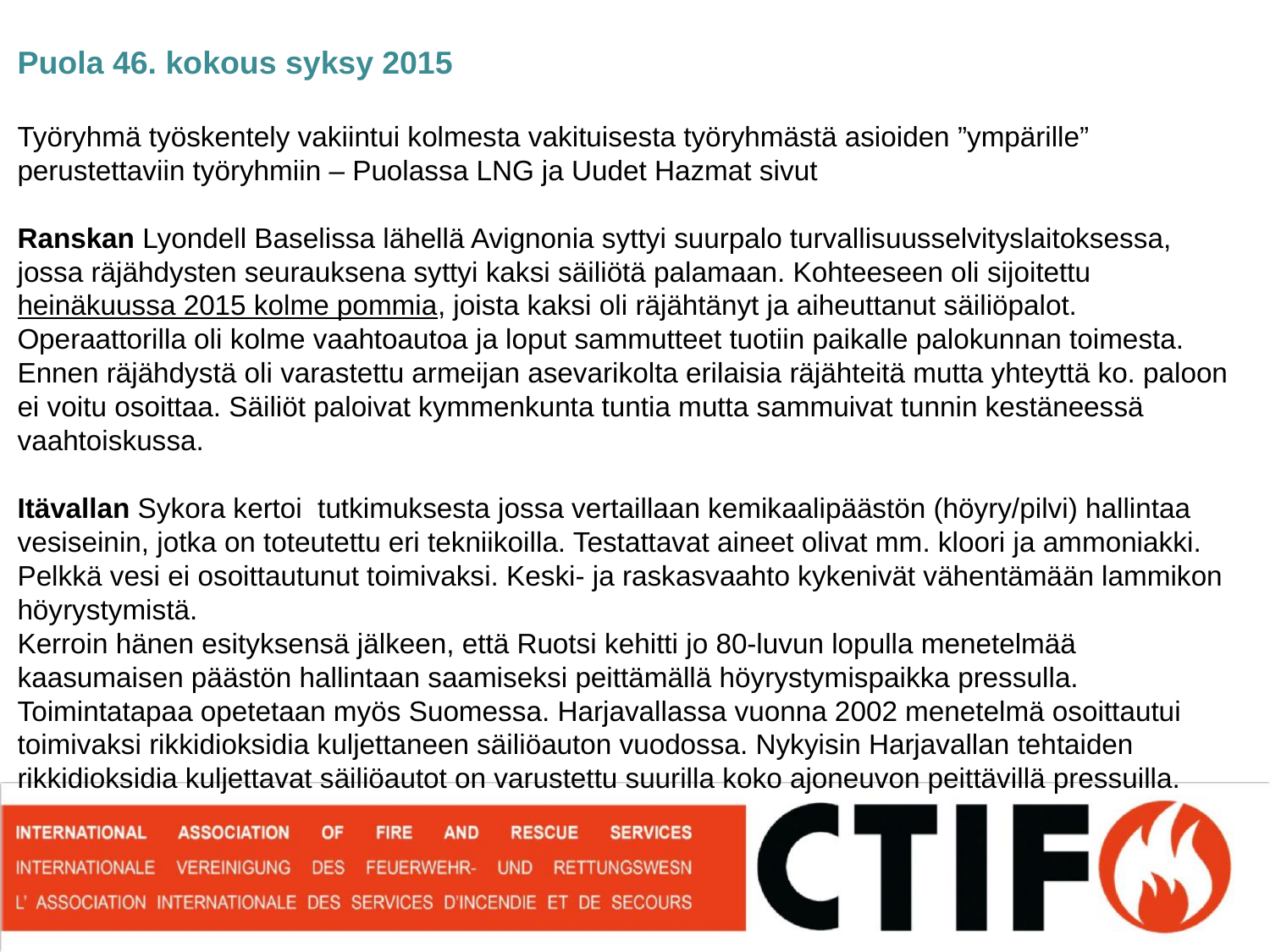

Puola 46. kokous syksy 2015

Työryhmä työskentely vakiintui kolmesta vakituisesta työryhmästä asioiden ”ympärille” perustettaviin työryhmiin – Puolassa LNG ja Uudet Hazmat sivut

Ranskan Lyondell Baselissa lähellä Avignonia syttyi suurpalo turvallisuusselvityslaitoksessa, jossa räjähdysten seurauksena syttyi kaksi säiliötä palamaan. Kohteeseen oli sijoitettu heinäkuussa 2015 kolme pommia, joista kaksi oli räjähtänyt ja aiheuttanut säiliöpalot. Operaattorilla oli kolme vaahtoautoa ja loput sammutteet tuotiin paikalle palokunnan toimesta. Ennen räjähdystä oli varastettu armeijan asevarikolta erilaisia räjähteitä mutta yhteyttä ko. paloon ei voitu osoittaa. Säiliöt paloivat kymmenkunta tuntia mutta sammuivat tunnin kestäneessä vaahtoiskussa.

Itävallan Sykora kertoi  tutkimuksesta jossa vertaillaan kemikaalipäästön (höyry/pilvi) hallintaa vesiseinin, jotka on toteutettu eri tekniikoilla. Testattavat aineet olivat mm. kloori ja ammoniakki. Pelkkä vesi ei osoittautunut toimivaksi. Keski- ja raskasvaahto kykenivät vähentämään lammikon höyrystymistä.
Kerroin hänen esityksensä jälkeen, että Ruotsi kehitti jo 80-luvun lopulla menetelmää kaasumaisen päästön hallintaan saamiseksi peittämällä höyrystymispaikka pressulla. Toimintatapaa opetetaan myös Suomessa. Harjavallassa vuonna 2002 menetelmä osoittautui toimivaksi rikkidioksidia kuljettaneen säiliöauton vuodossa. Nykyisin Harjavallan tehtaiden rikkidioksidia kuljettavat säiliöautot on varustettu suurilla koko ajoneuvon peittävillä pressuilla.